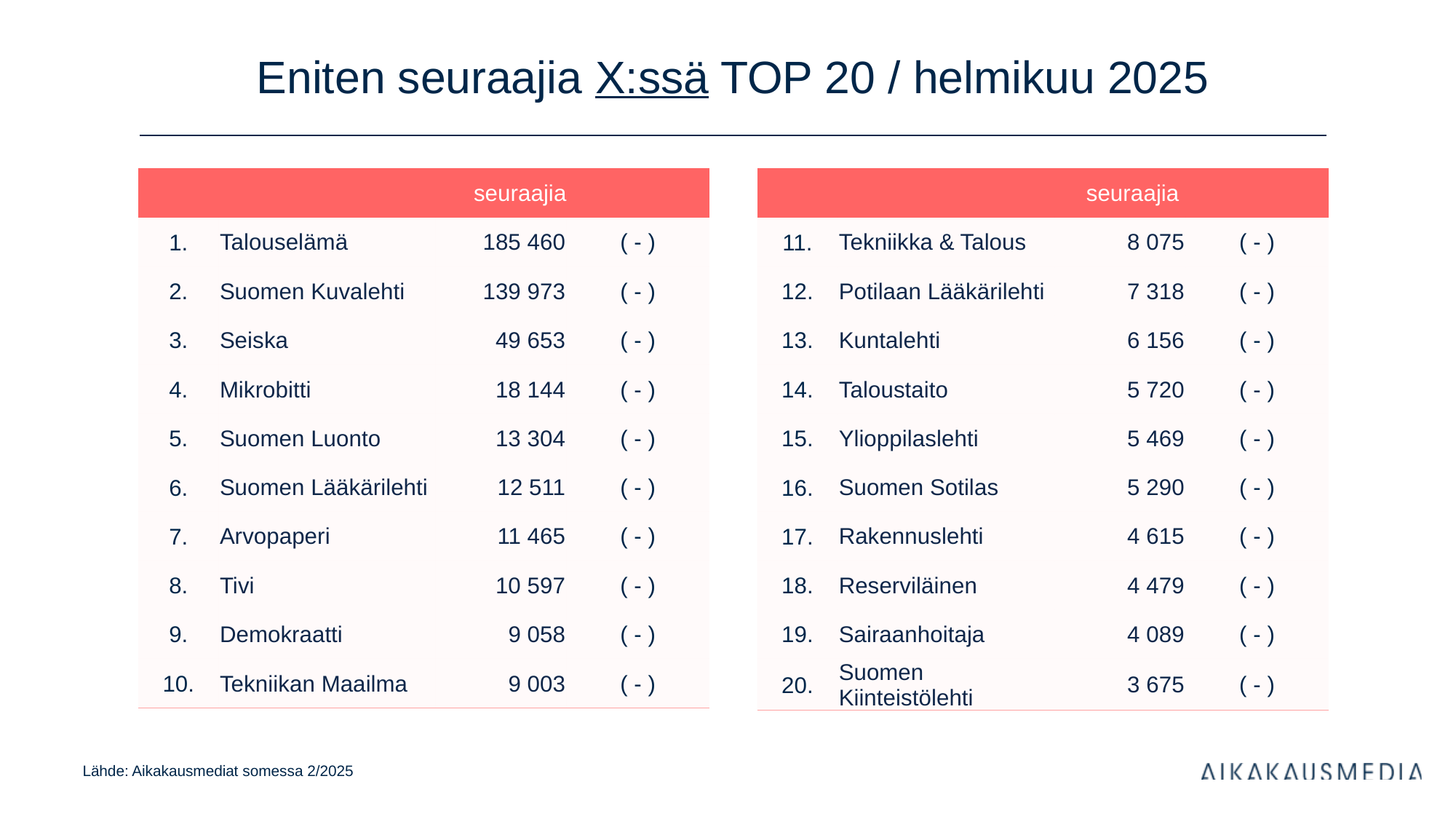

# Eniten seuraajia X:ssä TOP 20 / helmikuu 2025
|  |  | seuraajia |  |
| --- | --- | --- | --- |
| 1. | Talouselämä | 185 460 | ( - ) |
| 2. | Suomen Kuvalehti | 139 973 | ( - ) |
| 3. | Seiska | 49 653 | ( - ) |
| 4. | Mikrobitti | 18 144 | ( - ) |
| 5. | Suomen Luonto | 13 304 | ( - ) |
| 6. | Suomen Lääkärilehti | 12 511 | ( - ) |
| 7. | Arvopaperi | 11 465 | ( - ) |
| 8. | Tivi | 10 597 | ( - ) |
| 9. | Demokraatti | 9 058 | ( - ) |
| 10. | Tekniikan Maailma | 9 003 | ( - ) |
|  |  | seuraajia |  |
| --- | --- | --- | --- |
| 11. | Tekniikka & Talous | 8 075 | ( - ) |
| 12. | Potilaan Lääkärilehti | 7 318 | ( - ) |
| 13. | Kuntalehti | 6 156 | ( - ) |
| 14. | Taloustaito | 5 720 | ( - ) |
| 15. | Ylioppilaslehti | 5 469 | ( - ) |
| 16. | Suomen Sotilas | 5 290 | ( - ) |
| 17. | Rakennuslehti | 4 615 | ( - ) |
| 18. | Reserviläinen | 4 479 | ( - ) |
| 19. | Sairaanhoitaja | 4 089 | ( - ) |
| 20. | Suomen Kiinteistölehti | 3 675 | ( - ) |